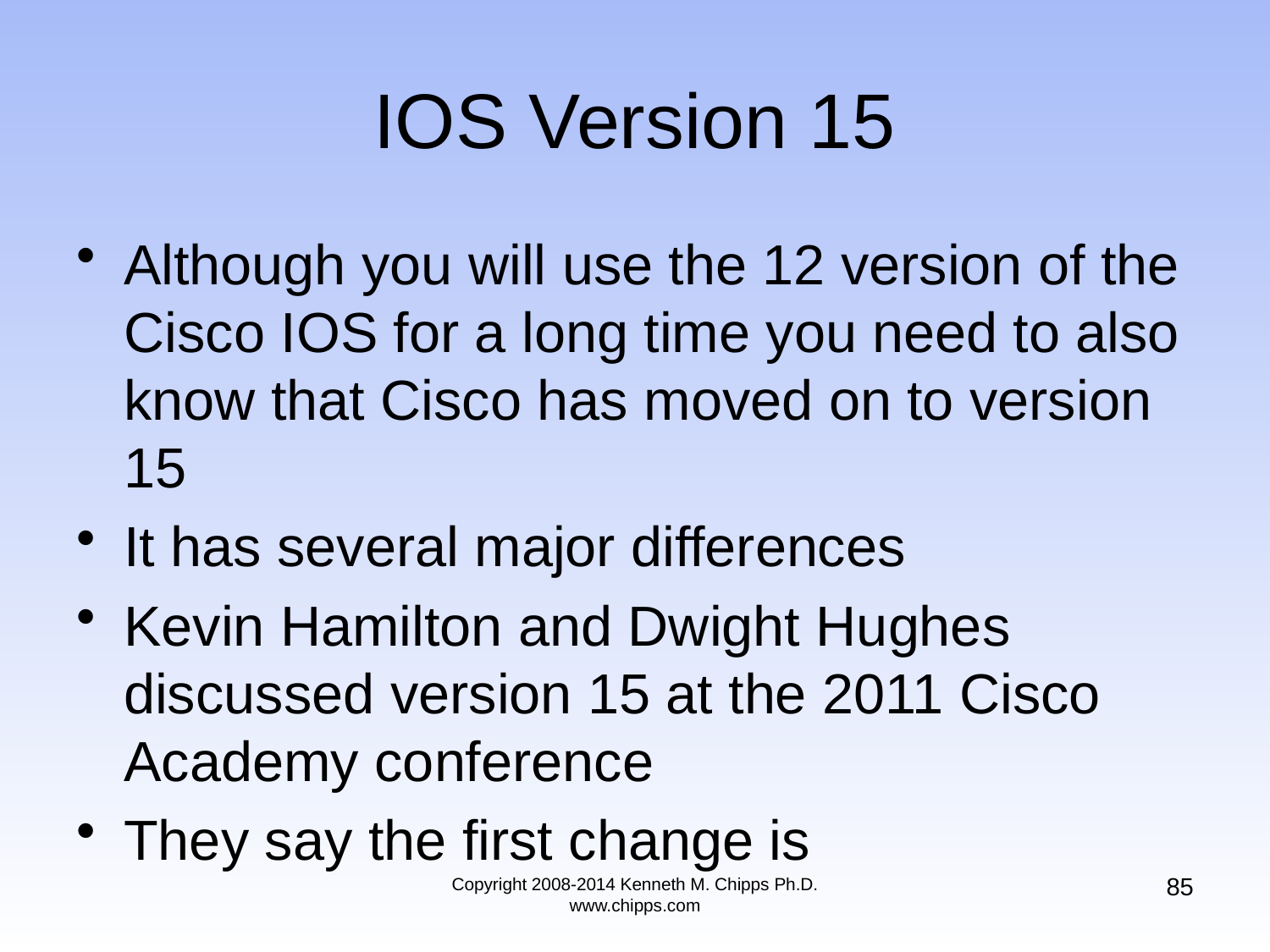

# IOS Version 15
Although you will use the 12 version of the Cisco IOS for a long time you need to also know that Cisco has moved on to version 15
It has several major differences
Kevin Hamilton and Dwight Hughes discussed version 15 at the 2011 Cisco Academy conference
They say the first change is
85
Copyright 2008-2014 Kenneth M. Chipps Ph.D. www.chipps.com